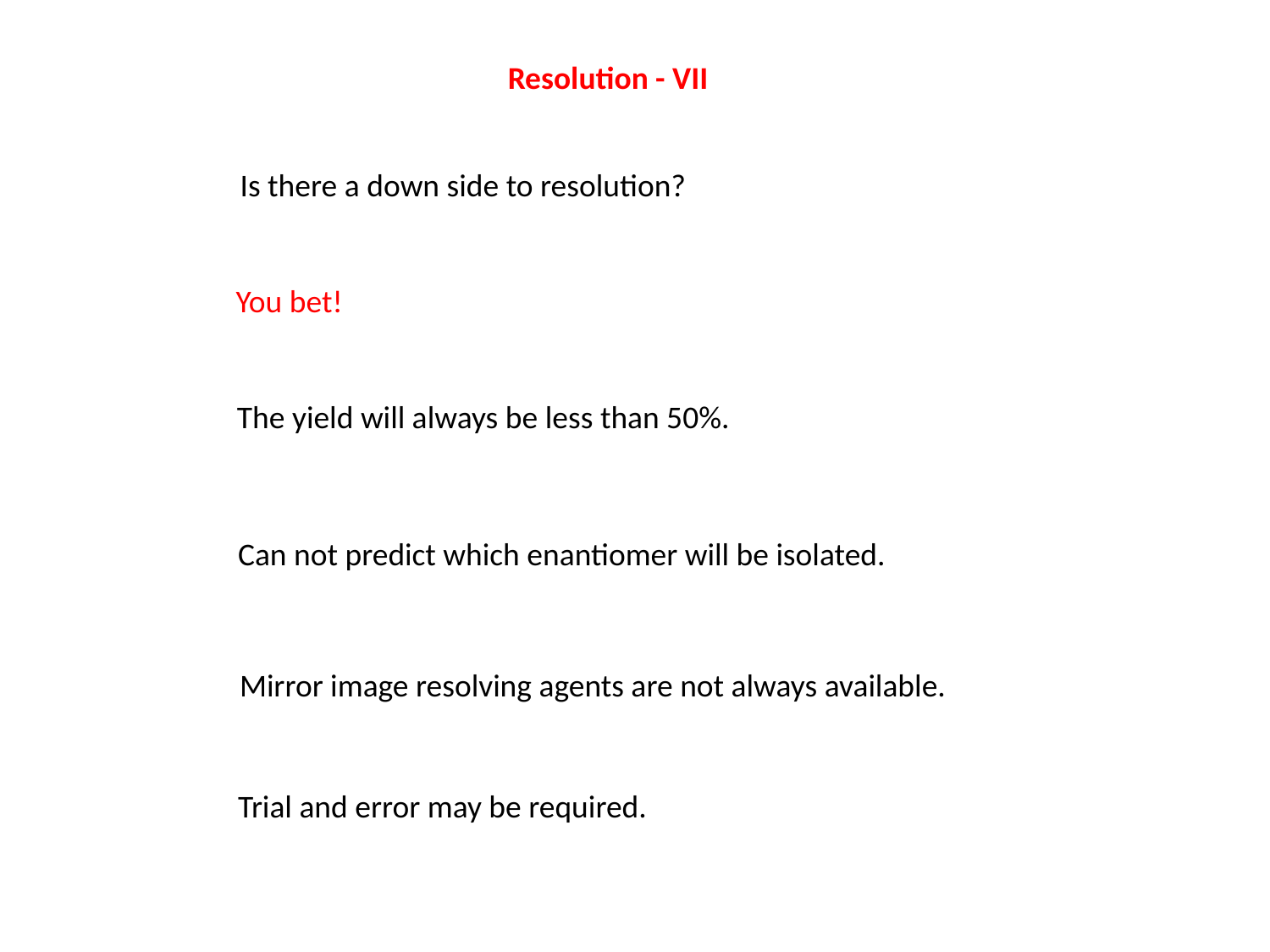

Resolution - VII
Is there a down side to resolution?
You bet!
The yield will always be less than 50%.
Can not predict which enantiomer will be isolated.
Mirror image resolving agents are not always available.
Trial and error may be required.